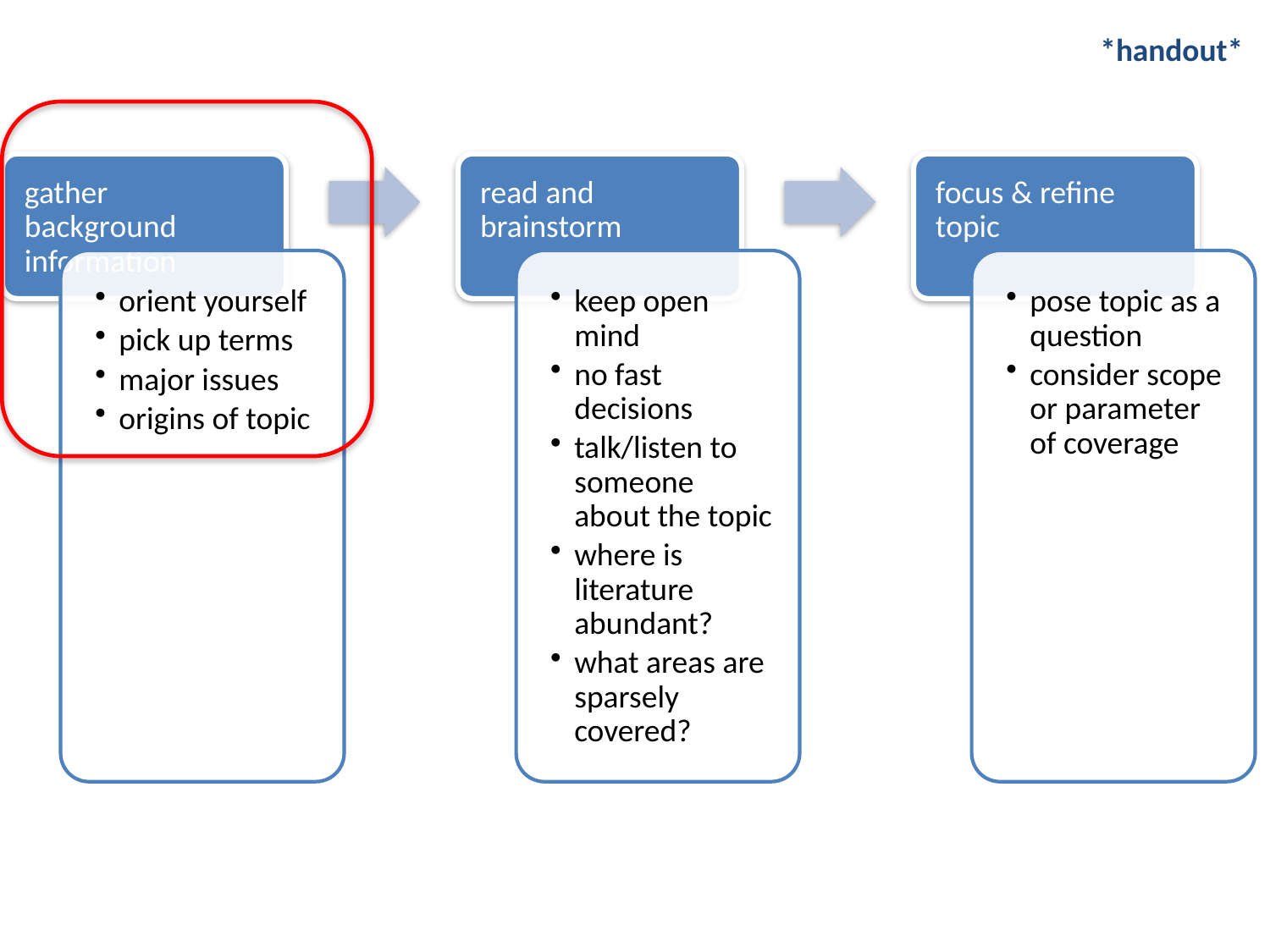

gather background information
orient yourself
pick up terms
major issues
origins of topic

read and brainstorm
keep open mind
no fast decisions
talk/listen to someone about the topic
where is literature abundant?
what areas are sparsely covered?

focus & refine topic
pose topic as a question
consider scope or parameter of coverage

*handout*